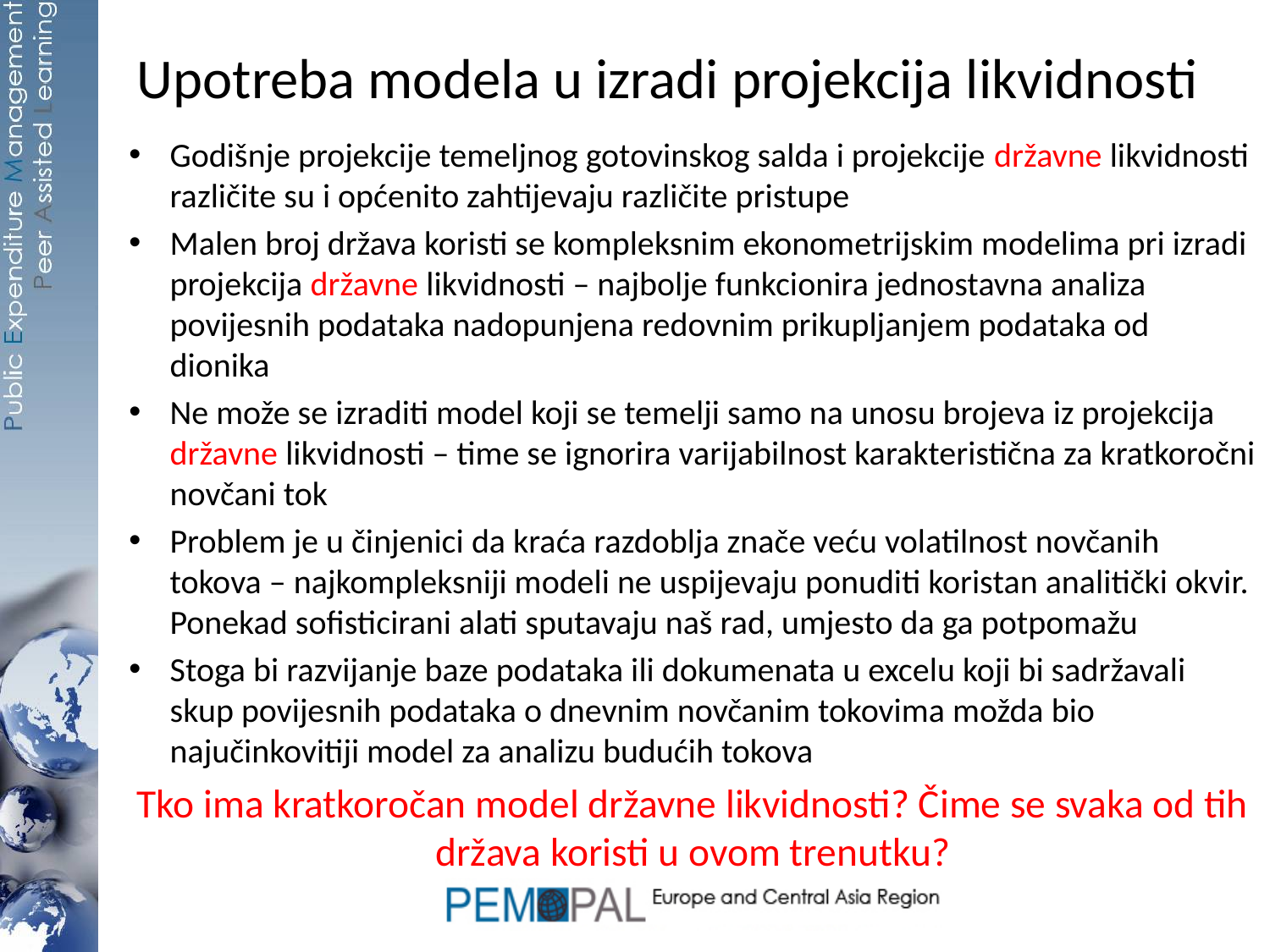

# Upotreba modela u izradi projekcija likvidnosti
Godišnje projekcije temeljnog gotovinskog salda i projekcije državne likvidnosti različite su i općenito zahtijevaju različite pristupe
Malen broj država koristi se kompleksnim ekonometrijskim modelima pri izradi projekcija državne likvidnosti – najbolje funkcionira jednostavna analiza povijesnih podataka nadopunjena redovnim prikupljanjem podataka od dionika
Ne može se izraditi model koji se temelji samo na unosu brojeva iz projekcija državne likvidnosti – time se ignorira varijabilnost karakteristična za kratkoročni novčani tok
Problem je u činjenici da kraća razdoblja znače veću volatilnost novčanih tokova – najkompleksniji modeli ne uspijevaju ponuditi koristan analitički okvir. Ponekad sofisticirani alati sputavaju naš rad, umjesto da ga potpomažu
Stoga bi razvijanje baze podataka ili dokumenata u excelu koji bi sadržavali skup povijesnih podataka o dnevnim novčanim tokovima možda bio najučinkovitiji model za analizu budućih tokova
Tko ima kratkoročan model državne likvidnosti? Čime se svaka od tih država koristi u ovom trenutku?